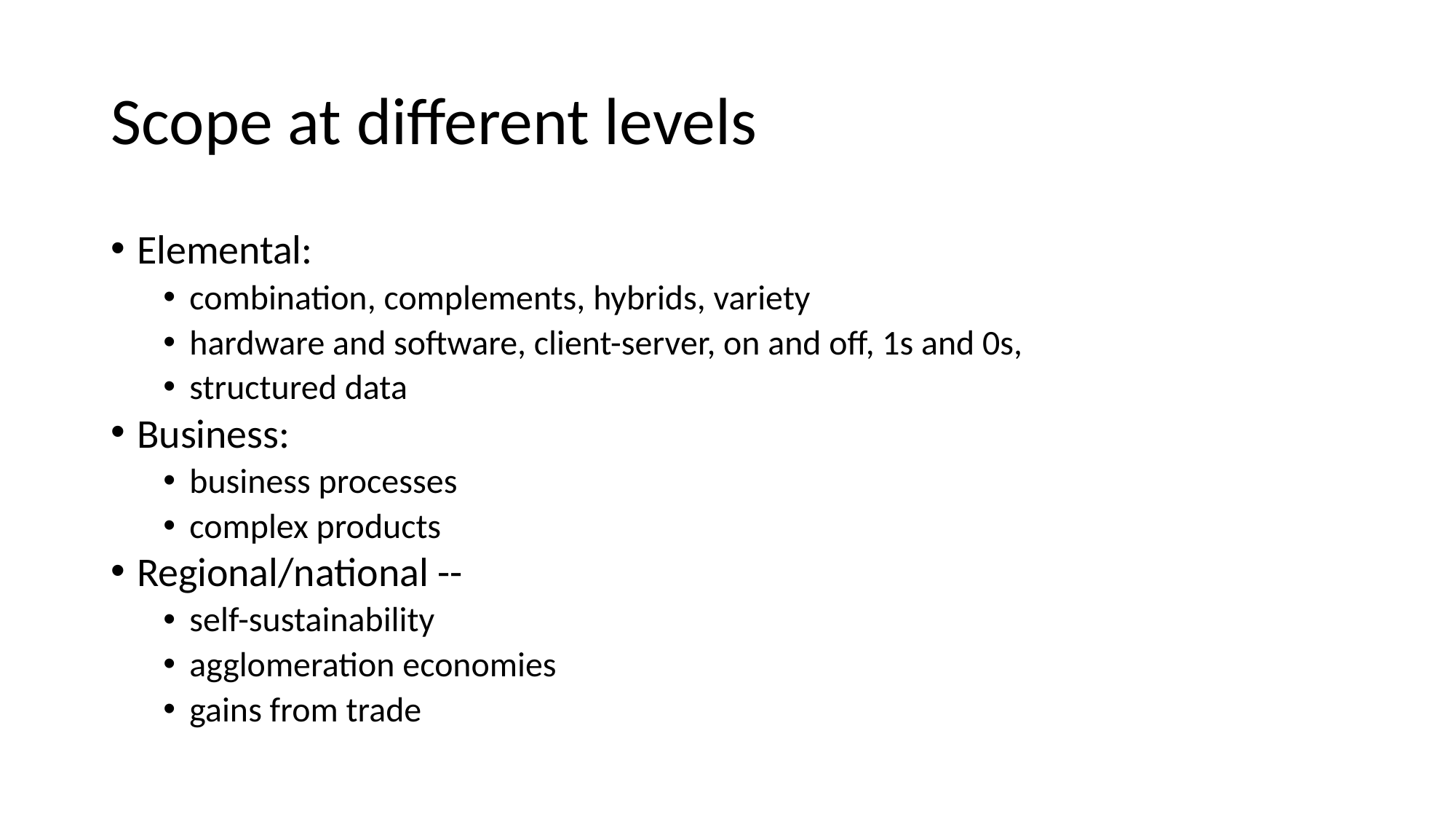

# Scope at different levels
Elemental:
combination, complements, hybrids, variety
hardware and software, client-server, on and off, 1s and 0s,
structured data
Business:
business processes
complex products
Regional/national --
self-sustainability
agglomeration economies
gains from trade